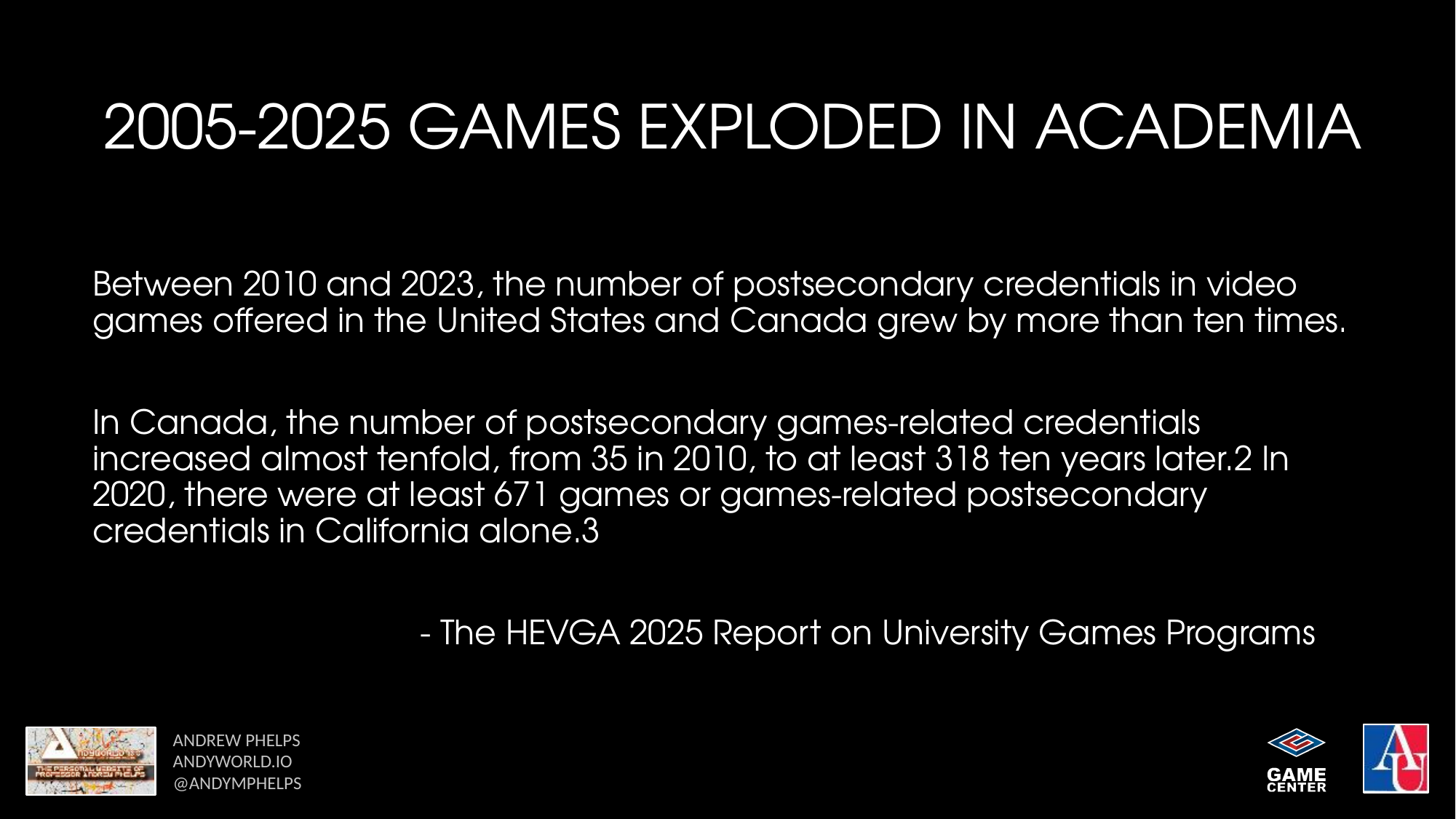

# 2005-2025 GAMES EXPLODED IN ACADEMIA
Between 2010 and 2023, the number of postsecondary credentials in video games offered in the United States and Canada grew by more than ten times.

In Canada, the number of postsecondary games-related credentials increased almost tenfold, from 35 in 2010, to at least 318 ten years later.2 In 2020, there were at least 671 games or games-related postsecondary credentials in California alone.3

			- The HEVGA 2025 Report on University Games Programs